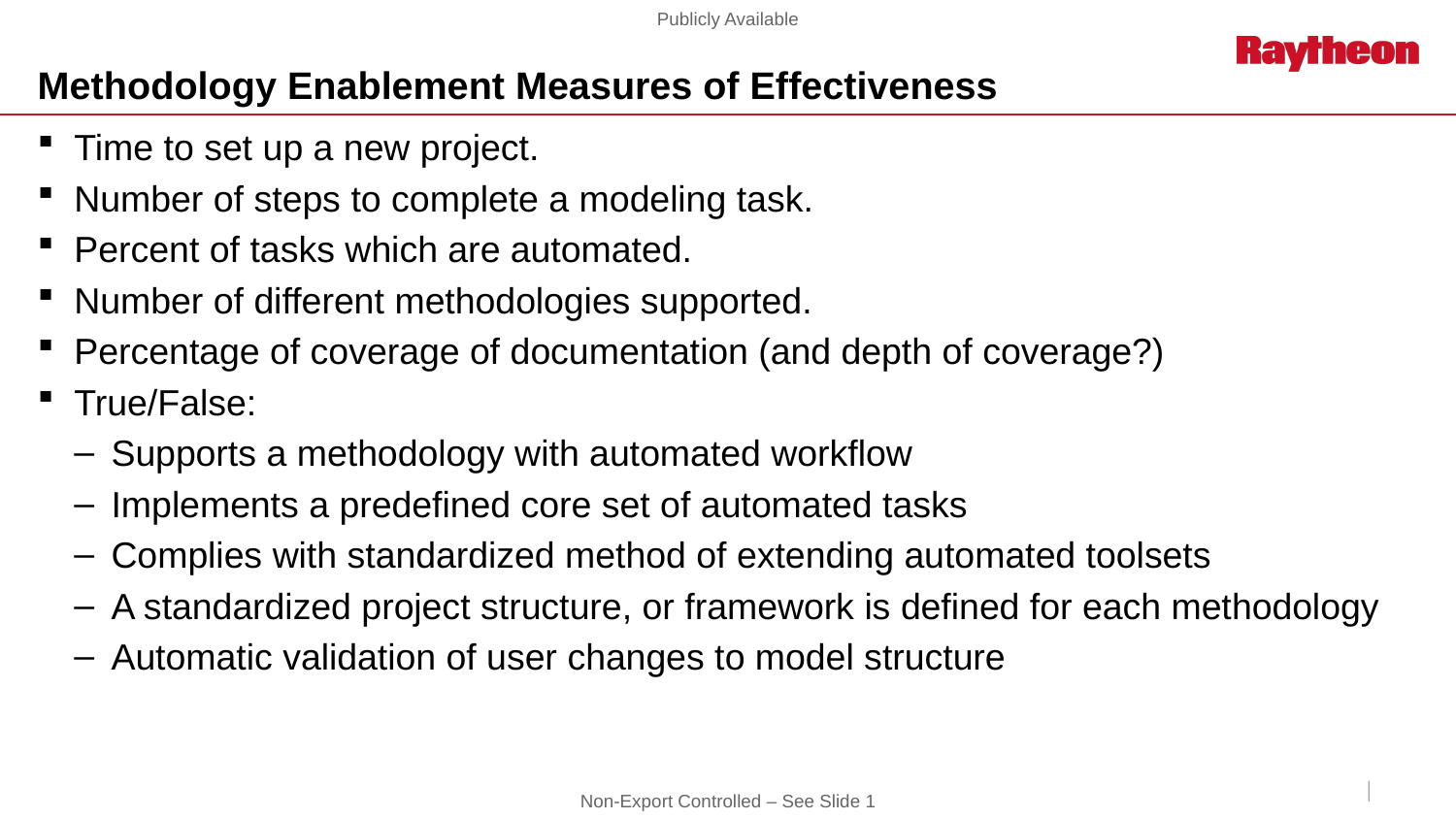

# Methodology Enablement Measures of Effectiveness
Time to set up a new project.
Number of steps to complete a modeling task.
Percent of tasks which are automated.
Number of different methodologies supported.
Percentage of coverage of documentation (and depth of coverage?)
True/False:
Supports a methodology with automated workflow
Implements a predefined core set of automated tasks
Complies with standardized method of extending automated toolsets
A standardized project structure, or framework is defined for each methodology
Automatic validation of user changes to model structure